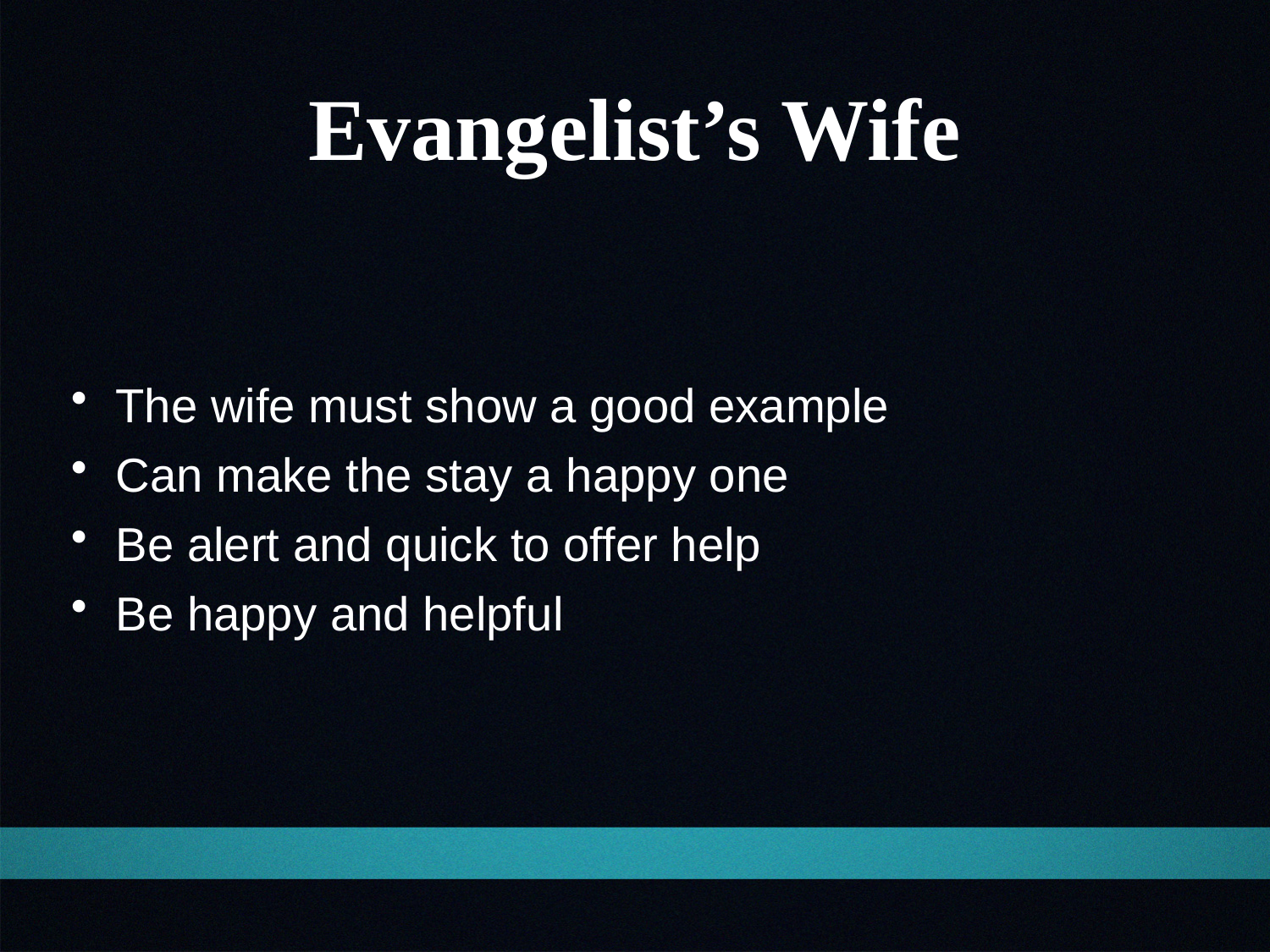

Evangelist’s Wife
The wife must show a good example
Can make the stay a happy one
Be alert and quick to offer help
Be happy and helpful